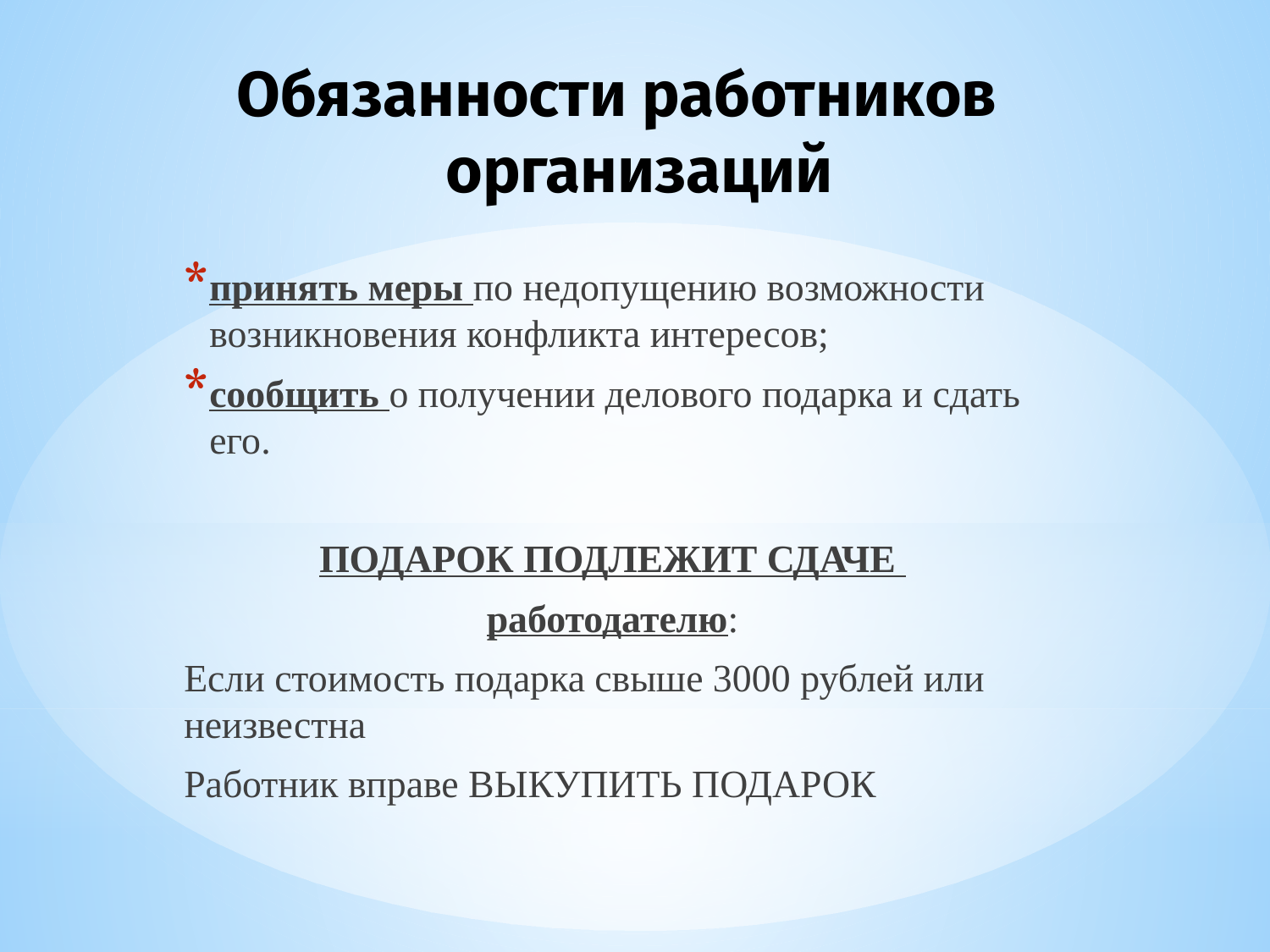

# Обязанности работников организаций
принять меры по недопущению возможности возникновения конфликта интересов;
сообщить о получении делового подарка и сдать его.

ПОДАРОК ПОДЛЕЖИТ СДАЧЕ
работодателю:
Если стоимость подарка свыше 3000 рублей или неизвестна
Работник вправе ВЫКУПИТЬ ПОДАРОК